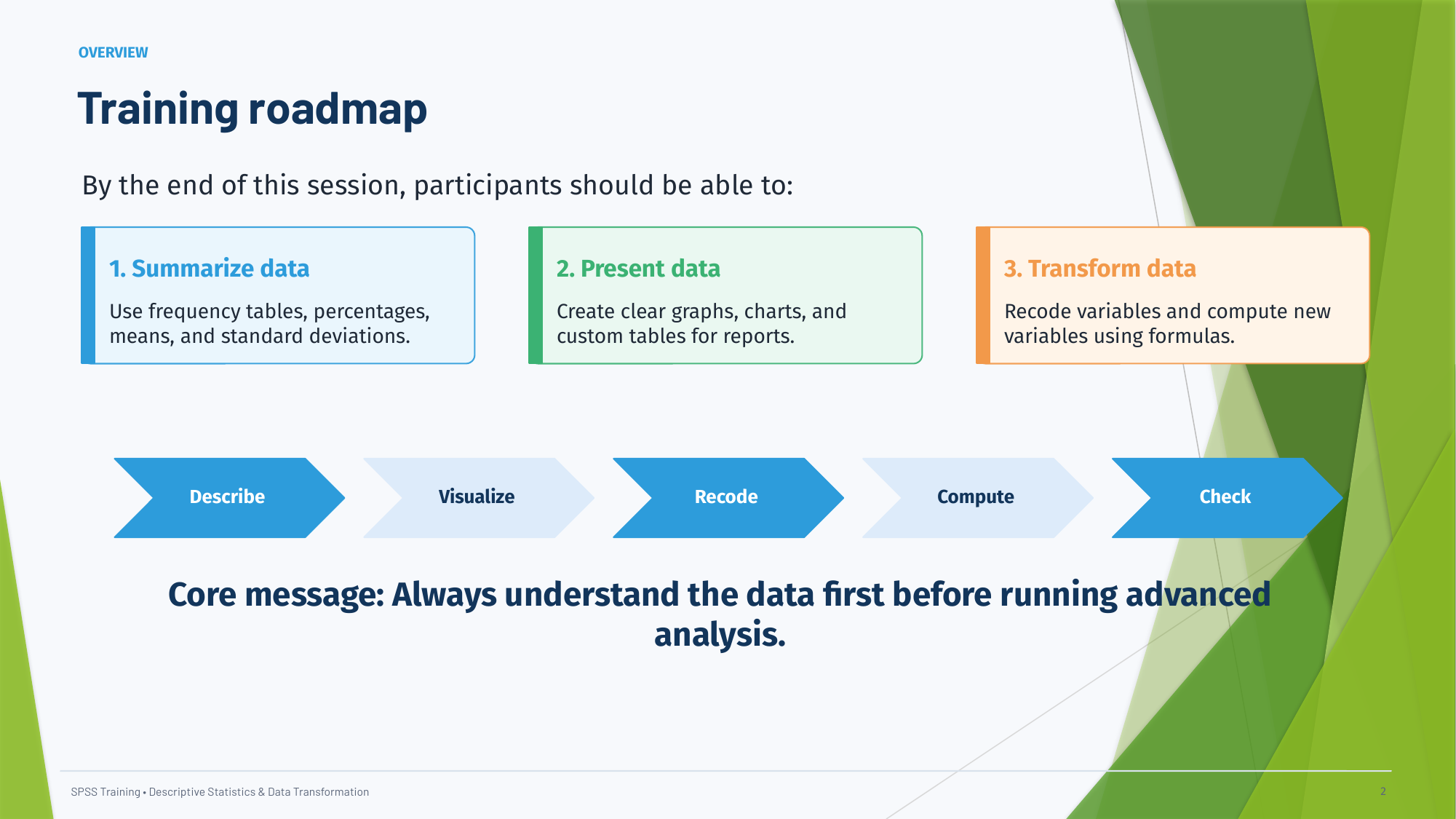

OVERVIEW
Training roadmap
By the end of this session, participants should be able to:

1. Summarize data
2. Present data
3. Transform data
Use frequency tables, percentages, means, and standard deviations.
Create clear graphs, charts, and custom tables for reports.
Recode variables and compute new variables using formulas.

Describe
Visualize
Recode
Compute
Check
Core message: Always understand the data first before running advanced analysis.

2
SPSS Training • Descriptive Statistics & Data Transformation